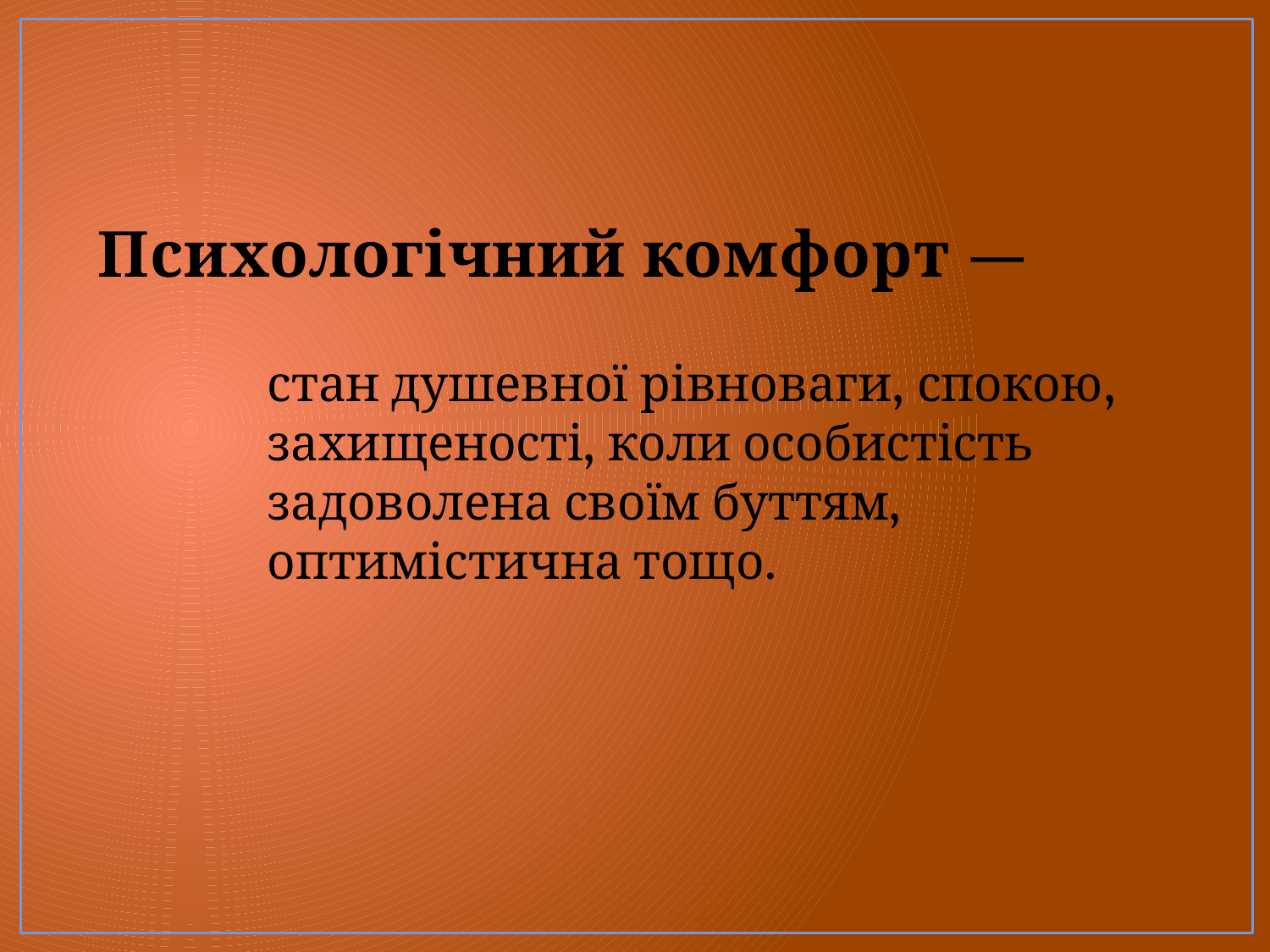

# Психологічний комфорт —
стан душевної рівноваги, спокою, захищеності, коли особистість задоволена своїм буттям, оптимістична тощо.